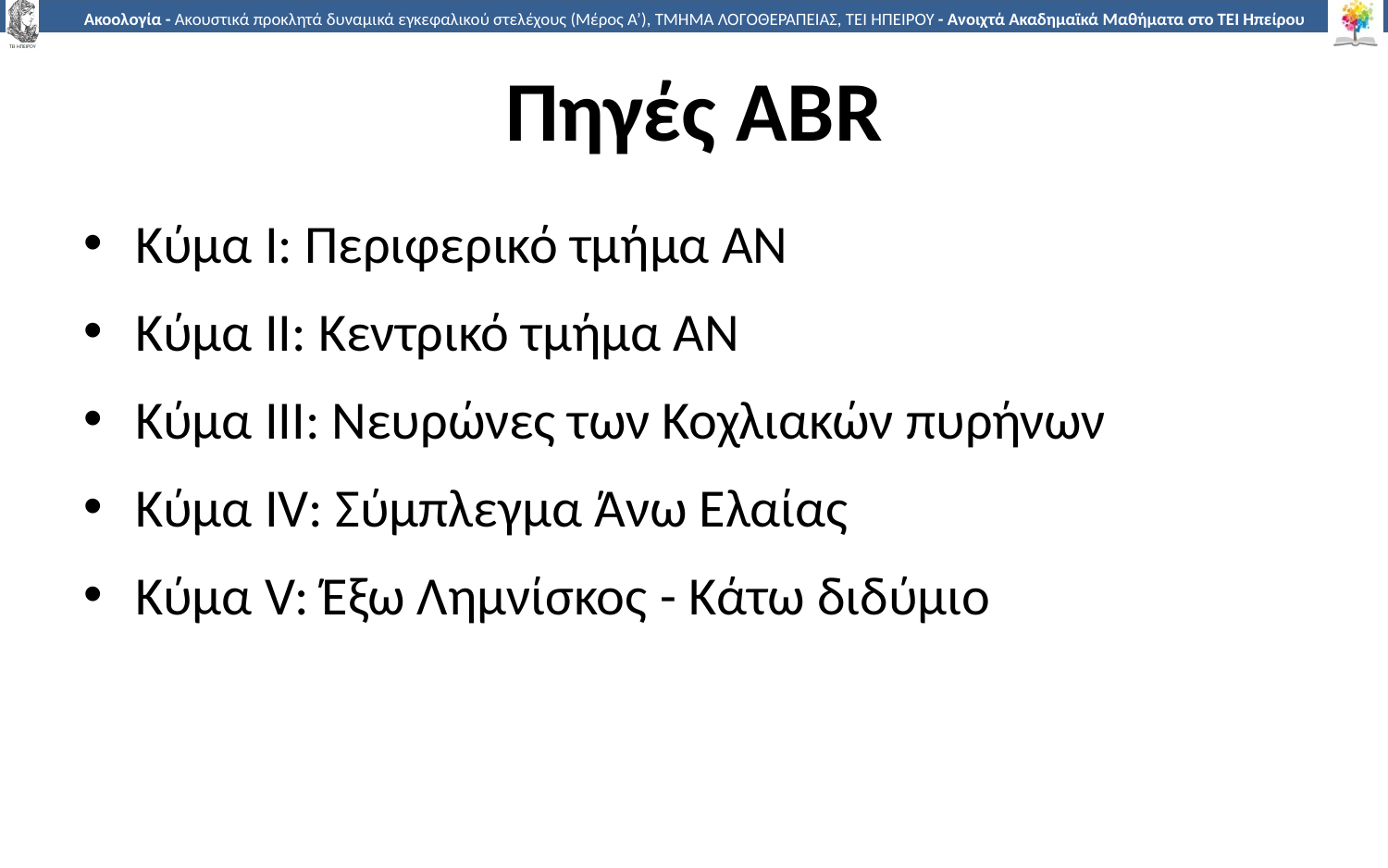

# Πηγές ABR
Κύμα Ι: Περιφερικό τμήμα ΑΝ
Κύμα ΙΙ: Κεντρικό τμήμα ΑΝ
Κύμα ΙΙΙ: Νευρώνες των Κοχλιακών πυρήνων
Κύμα ΙV: Σύμπλεγμα Άνω Ελαίας
Κύμα V: Έξω Λημνίσκος - Κάτω διδύμιο